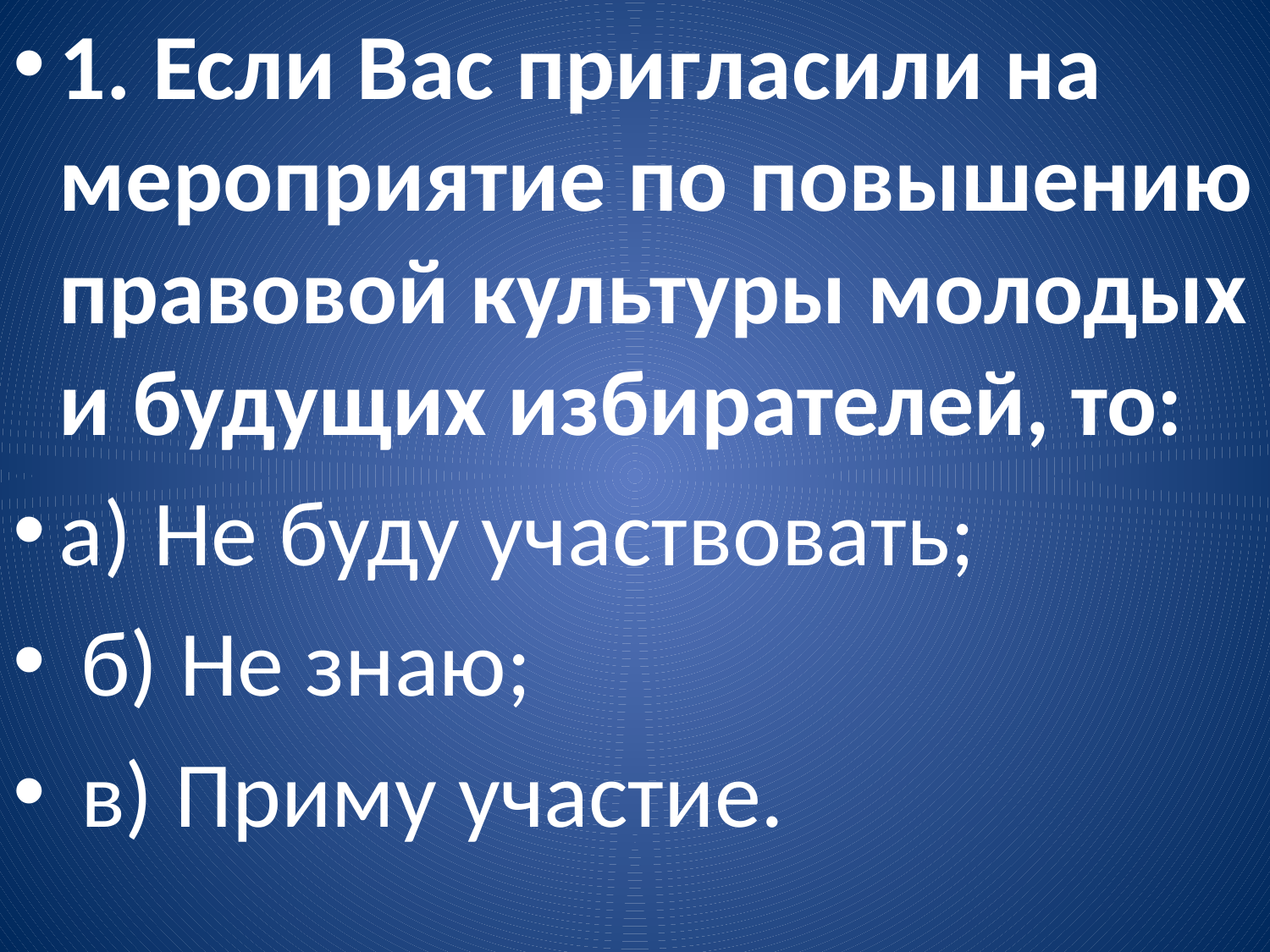

1. Если Вас пригласили на мероприятие по повышению правовой культуры молодых и будущих избирателей, то:
а) Не буду участвовать;
 б) Не знаю;
 в) Приму участие.

#